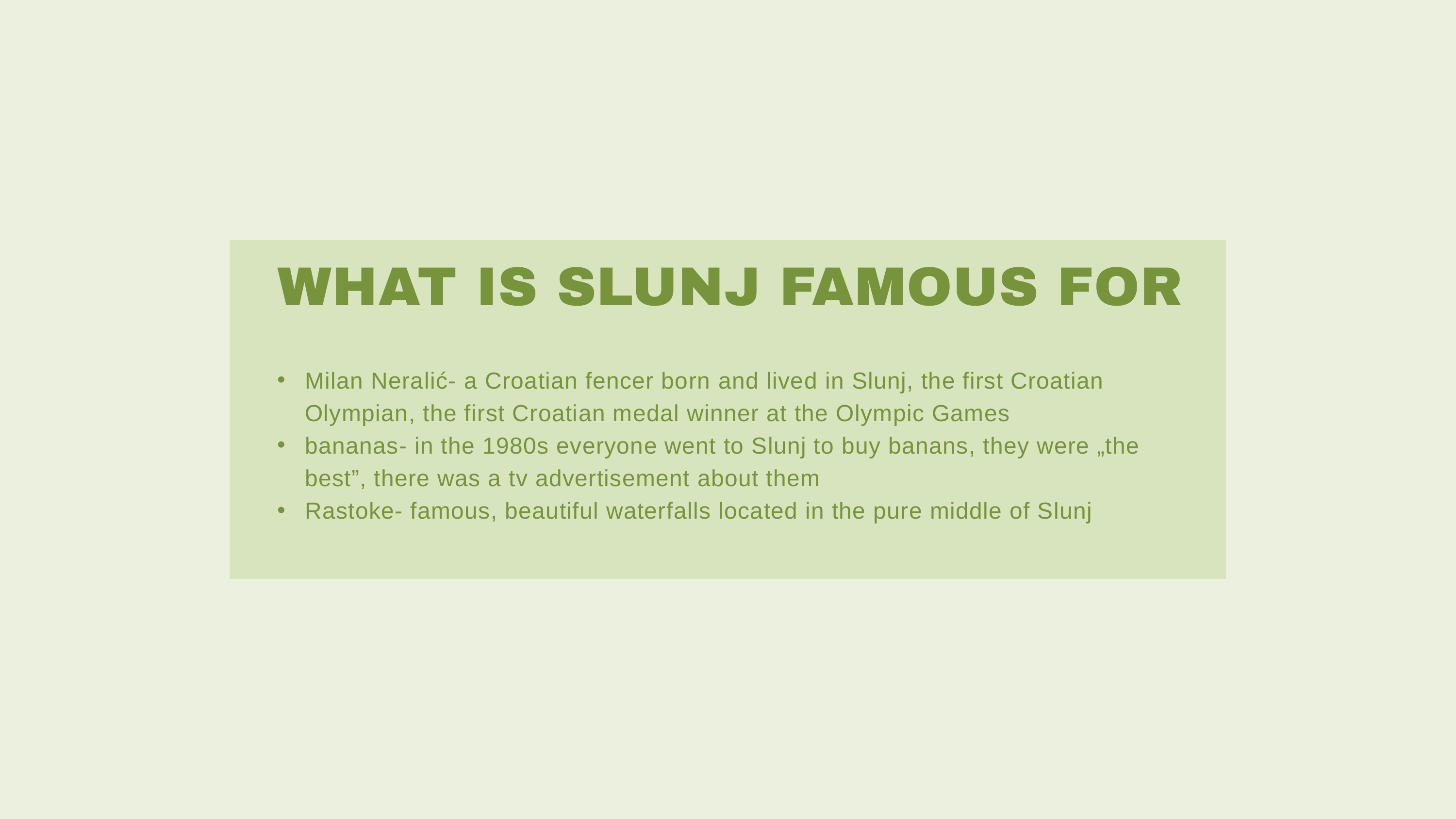

WHAT IS SLUNJ FAMOUS FOR
Milan Neralić- a Croatian fencer born and lived in Slunj, the first Croatian Olympian, the first Croatian medal winner at the Olympic Games
bananas- in the 1980s everyone went to Slunj to buy banans, they were „the best”, there was a tv advertisement about them
Rastoke- famous, beautiful waterfalls located in the pure middle of Slunj